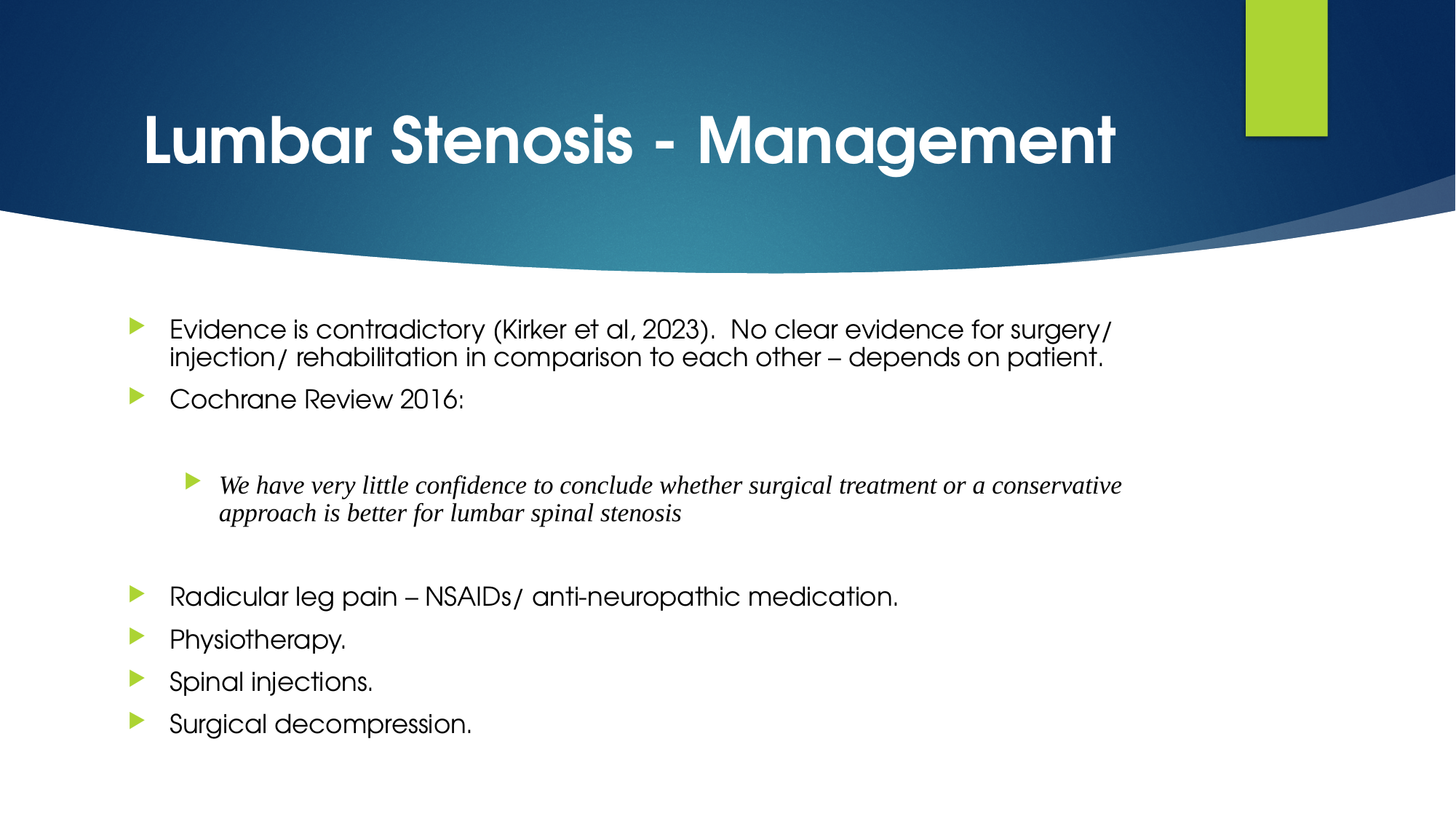

# Lumbar Stenosis - Management

Evidence is contradictory (Kirker et al, 2023).  No clear evidence for surgery/ injection/ rehabilitation in comparison to each other – depends on patient.
Cochrane Review 2016:

We have very little confidence to conclude whether surgical treatment or a conservative approach is better for lumbar spinal stenosis

Radicular leg pain – NSAIDs/ anti-neuropathic medication.
Physiotherapy.
Spinal injections.
Surgical decompression.